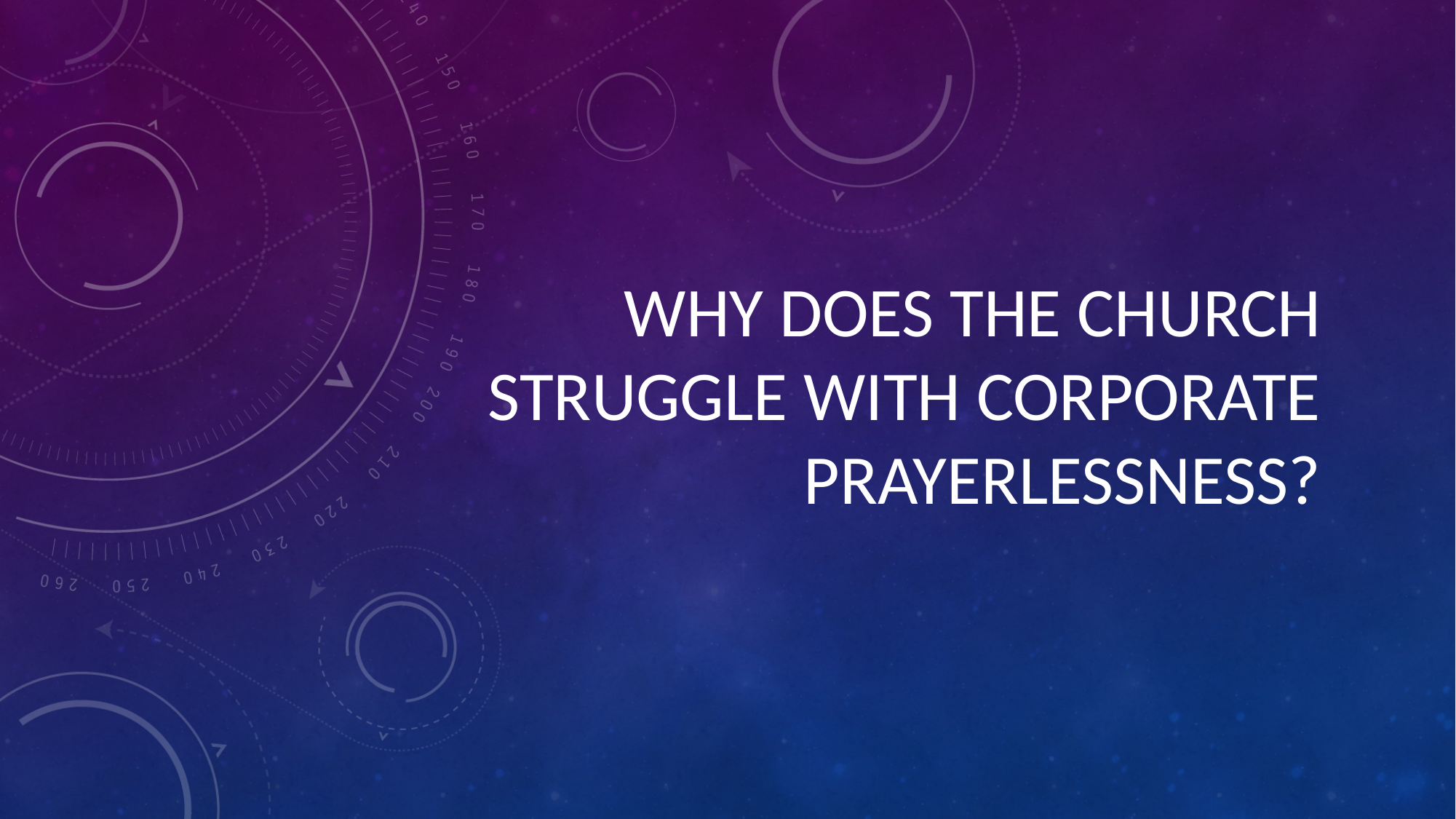

# Why does the church struggle with corporate prayerlessness?